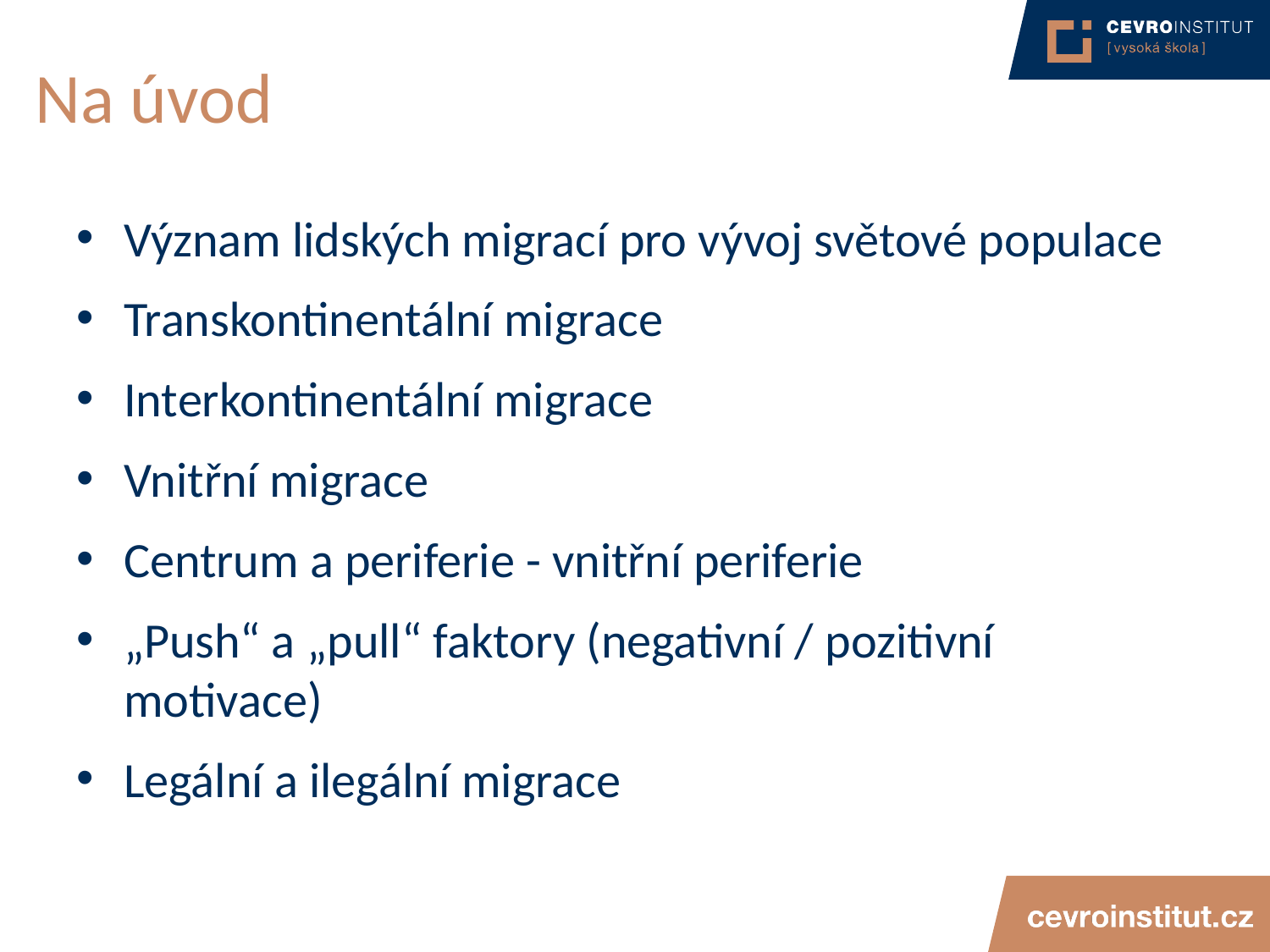

# Na úvod
Význam lidských migrací pro vývoj světové populace
Transkontinentální migrace
Interkontinentální migrace
Vnitřní migrace
Centrum a periferie - vnitřní periferie
„Push“ a „pull“ faktory (negativní / pozitivní motivace)
Legální a ilegální migrace